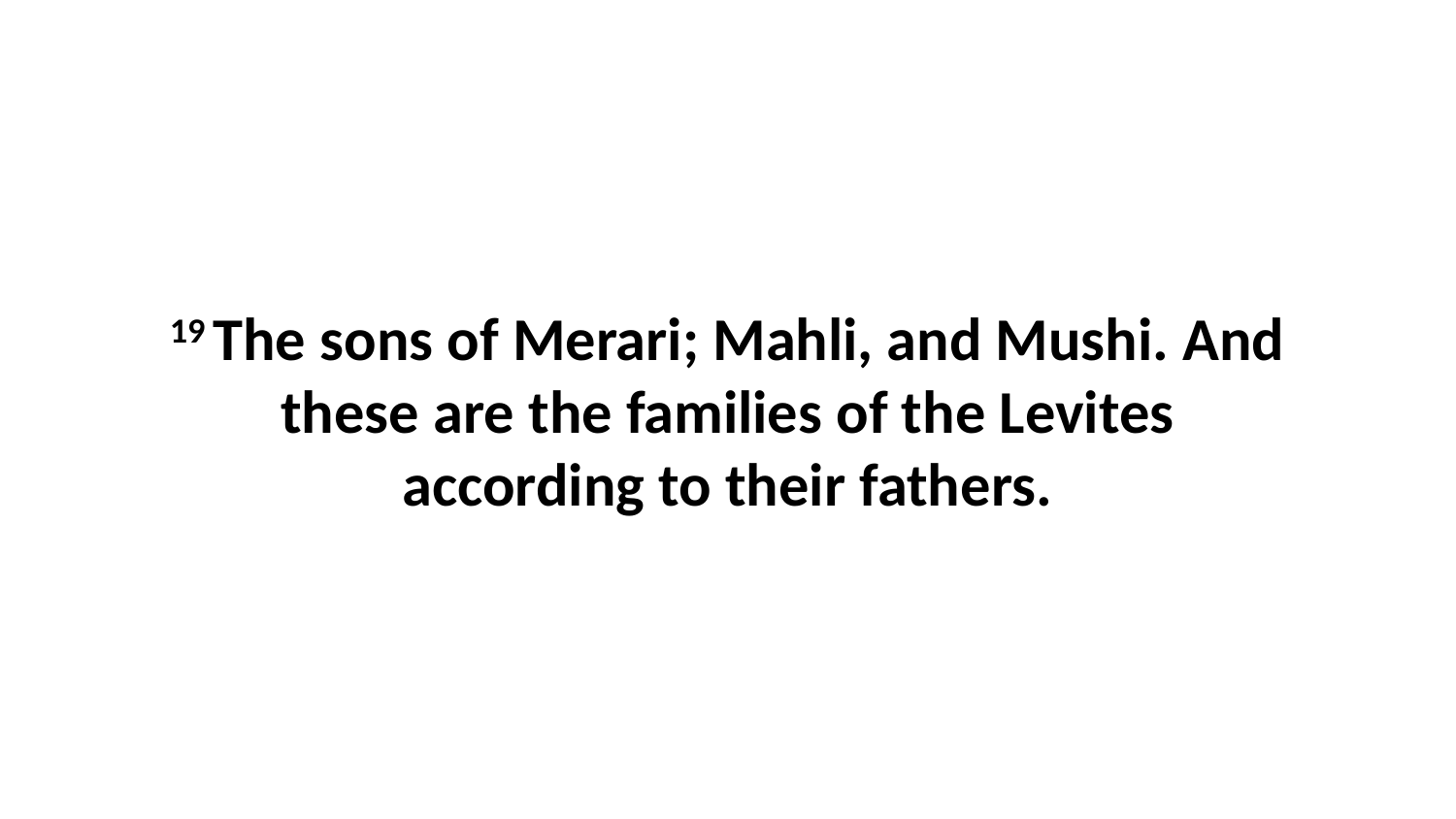

19 The sons of Merari; Mahli, and Mushi. And these are the families of the Levites according to their fathers.